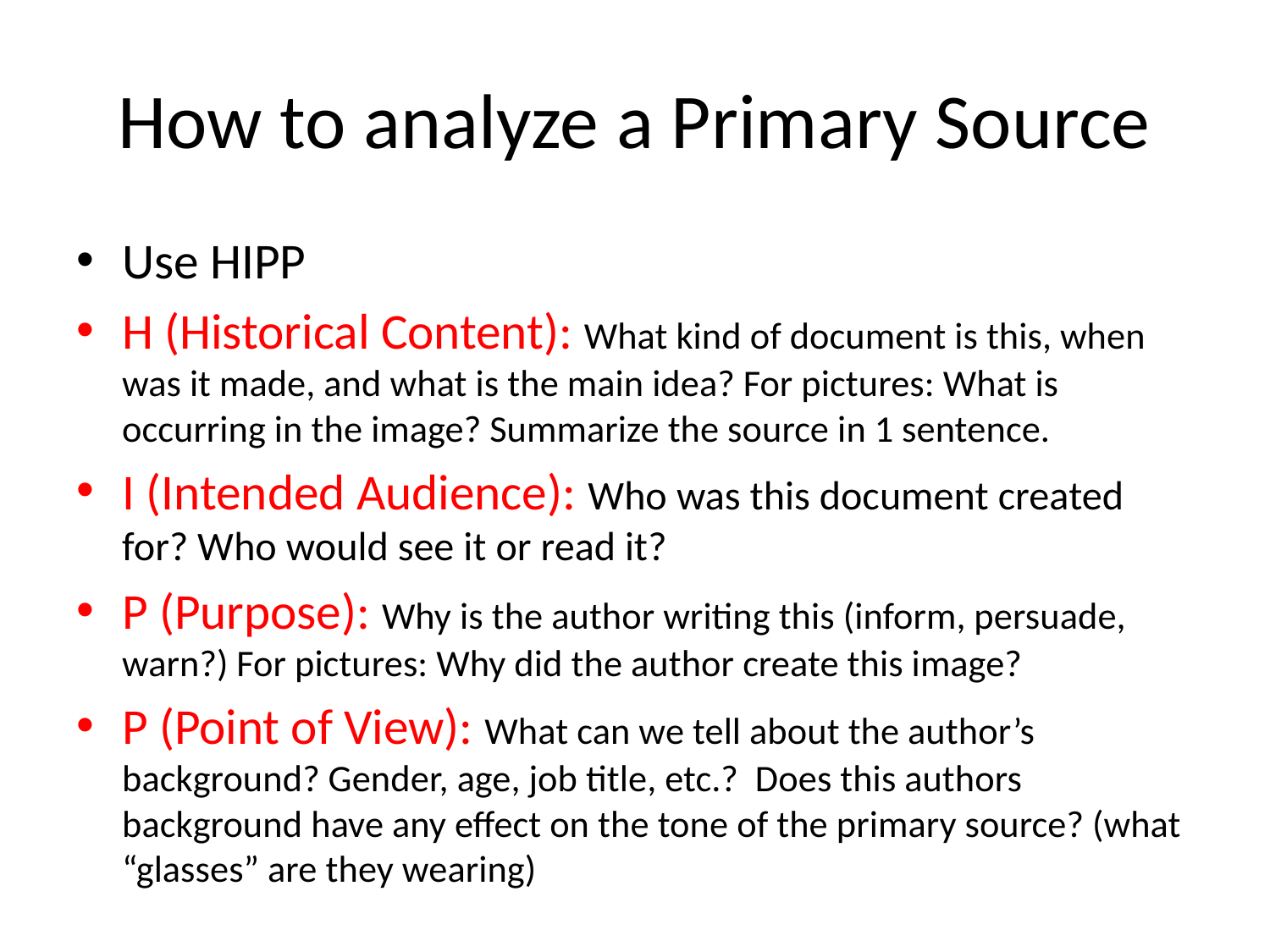

# How to analyze a Primary Source
Use HIPP
H (Historical Content): What kind of document is this, when was it made, and what is the main idea? For pictures: What is occurring in the image? Summarize the source in 1 sentence.
I (Intended Audience): Who was this document created for? Who would see it or read it?
P (Purpose): Why is the author writing this (inform, persuade, warn?) For pictures: Why did the author create this image?
P (Point of View): What can we tell about the author’s background? Gender, age, job title, etc.?  Does this authors background have any effect on the tone of the primary source? (what “glasses” are they wearing)